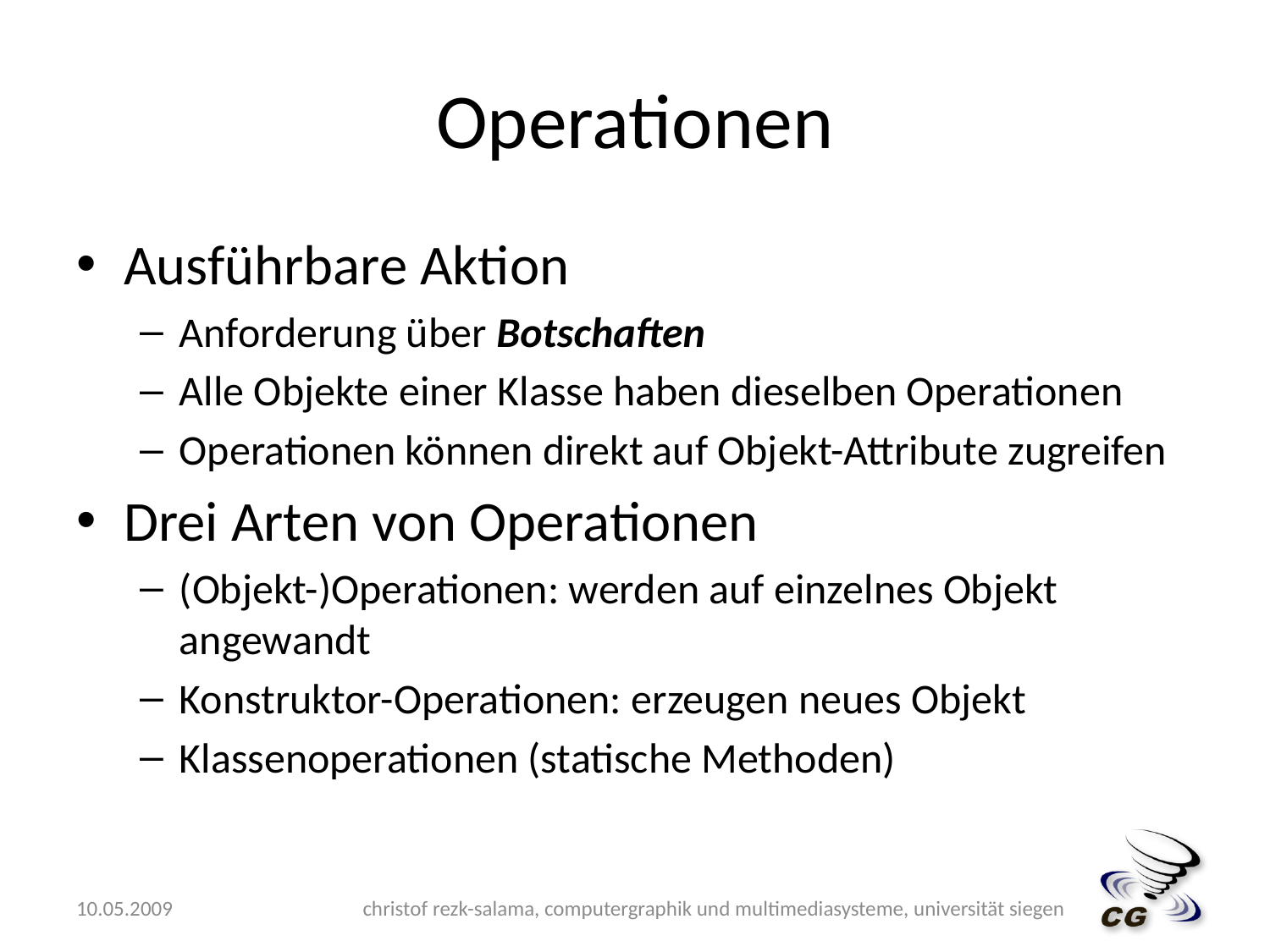

# Operationen
Ausführbare Aktion
Anforderung über Botschaften
Alle Objekte einer Klasse haben dieselben Operationen
Operationen können direkt auf Objekt-Attribute zugreifen
Drei Arten von Operationen
(Objekt-)Operationen: werden auf einzelnes Objekt angewandt
Konstruktor-Operationen: erzeugen neues Objekt
Klassenoperationen (statische Methoden)
10.05.2009
christof rezk-salama, computergraphik und multimediasysteme, universität siegen